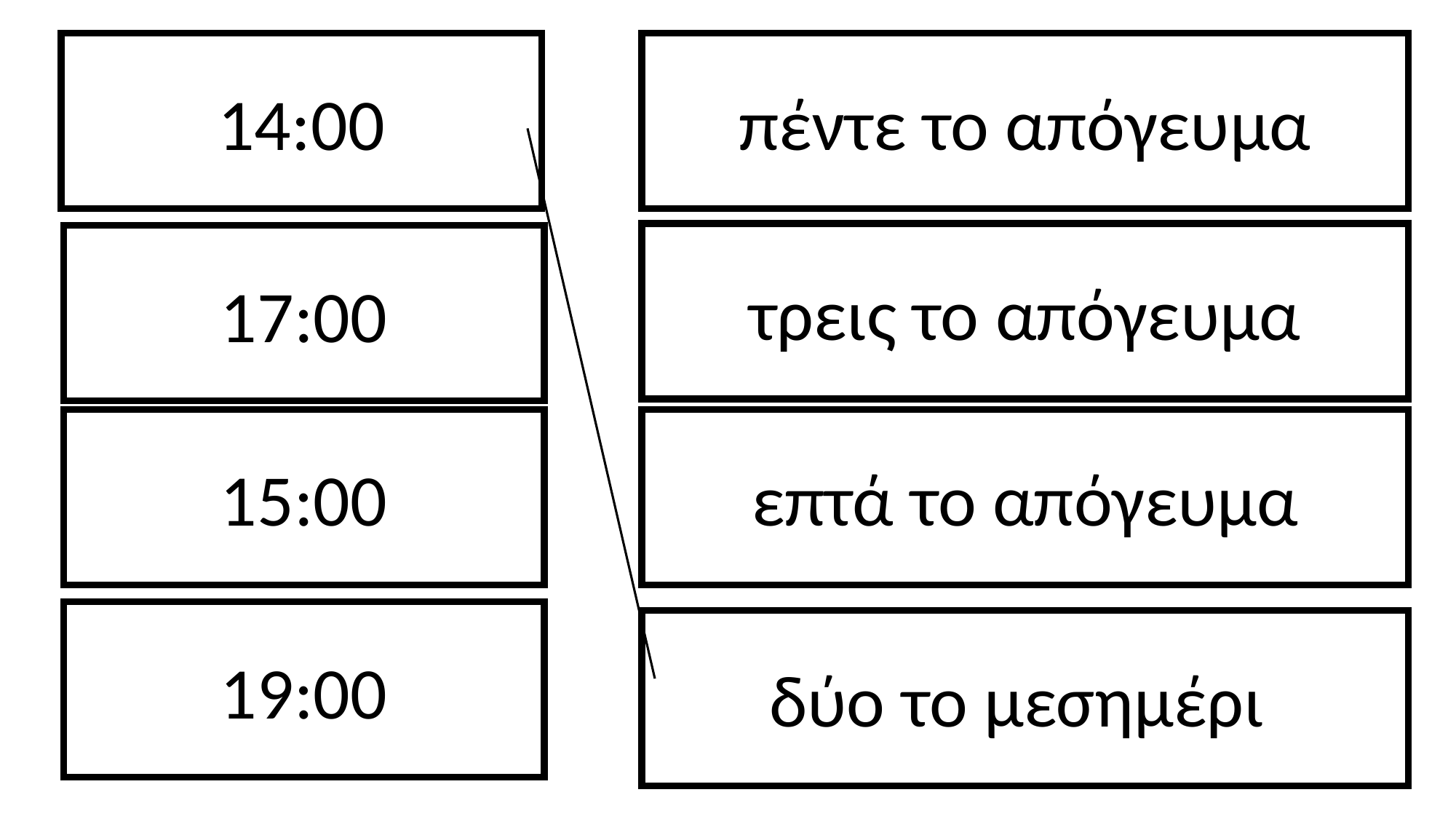

πέντε το απόγευμα
14:00
τρεις το απόγευμα
17:00
15:00
επτά το απόγευμα
19:00
δύο το μεσημέρι